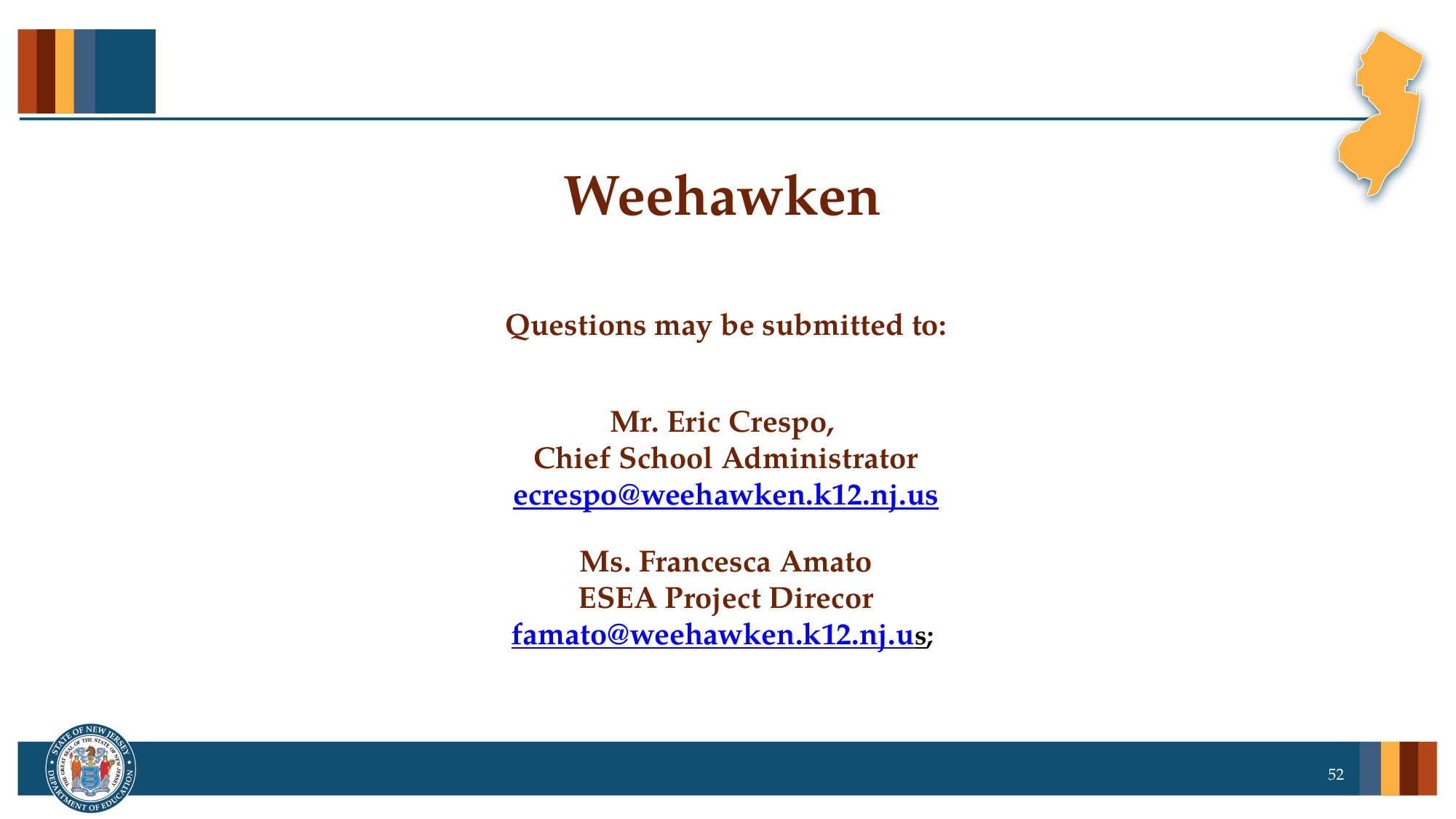

# Weehawken
Questions may be submitted to:
Mr. Eric Crespo,
Chief School Administrator
 ecrespo@weehawken.k12.nj.us
Ms. Francesca Amato
ESEA Project Direcor
famato@weehawken.k12.nj.us;
52